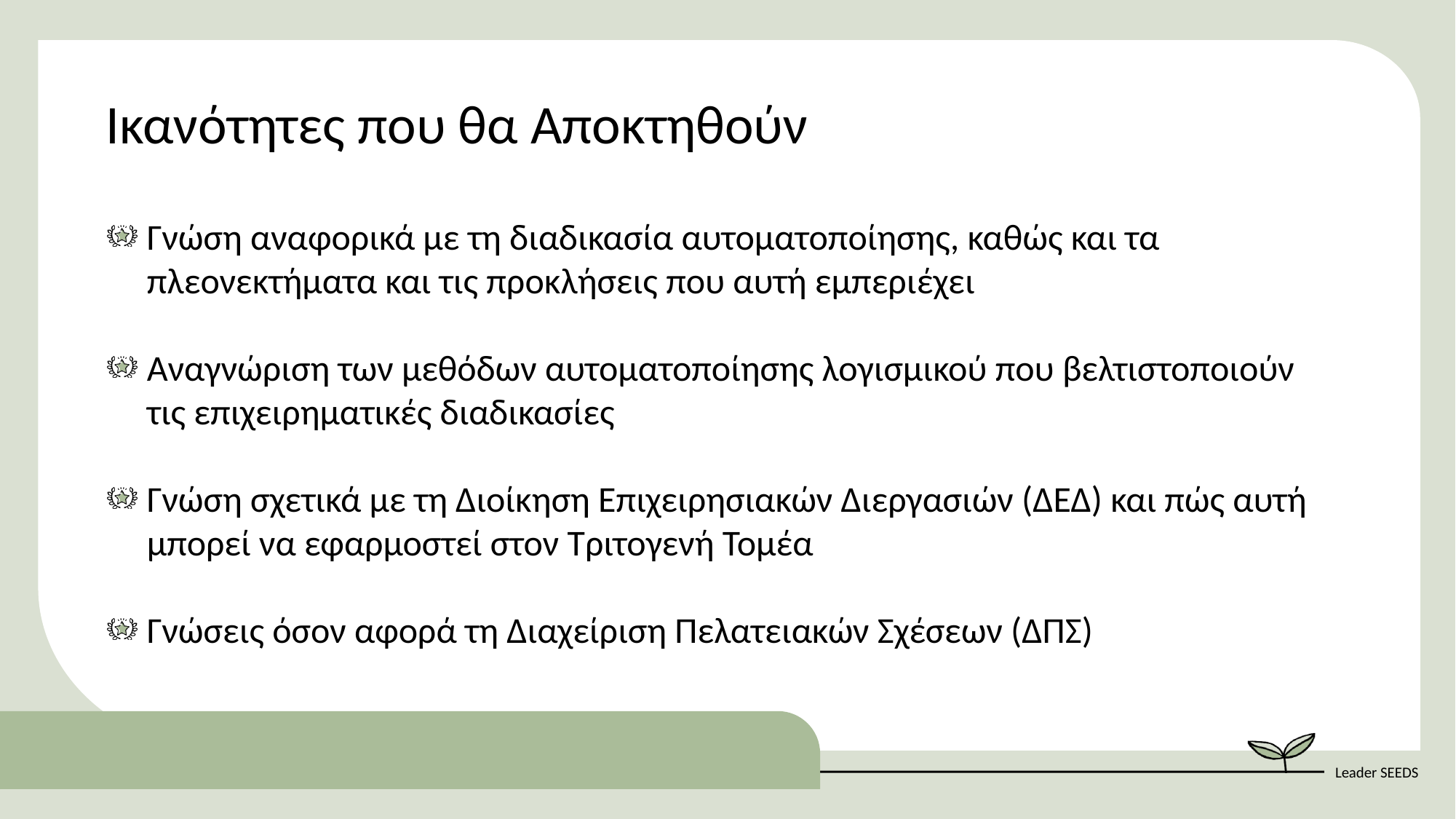

Ικανότητες που θα Αποκτηθούν
Γνώση αναφορικά με τη διαδικασία αυτοματοποίησης, καθώς και τα πλεονεκτήματα και τις προκλήσεις που αυτή εμπεριέχει

Αναγνώριση των μεθόδων αυτοματοποίησης λογισμικού που βελτιστοποιούν τις επιχειρηματικές διαδικασίες

Γνώση σχετικά με τη Διοίκηση Επιχειρησιακών Διεργασιών (ΔΕΔ) και πώς αυτή μπορεί να εφαρμοστεί στον Τριτογενή Τομέα

Γνώσεις όσον αφορά τη Διαχείριση Πελατειακών Σχέσεων (ΔΠΣ)